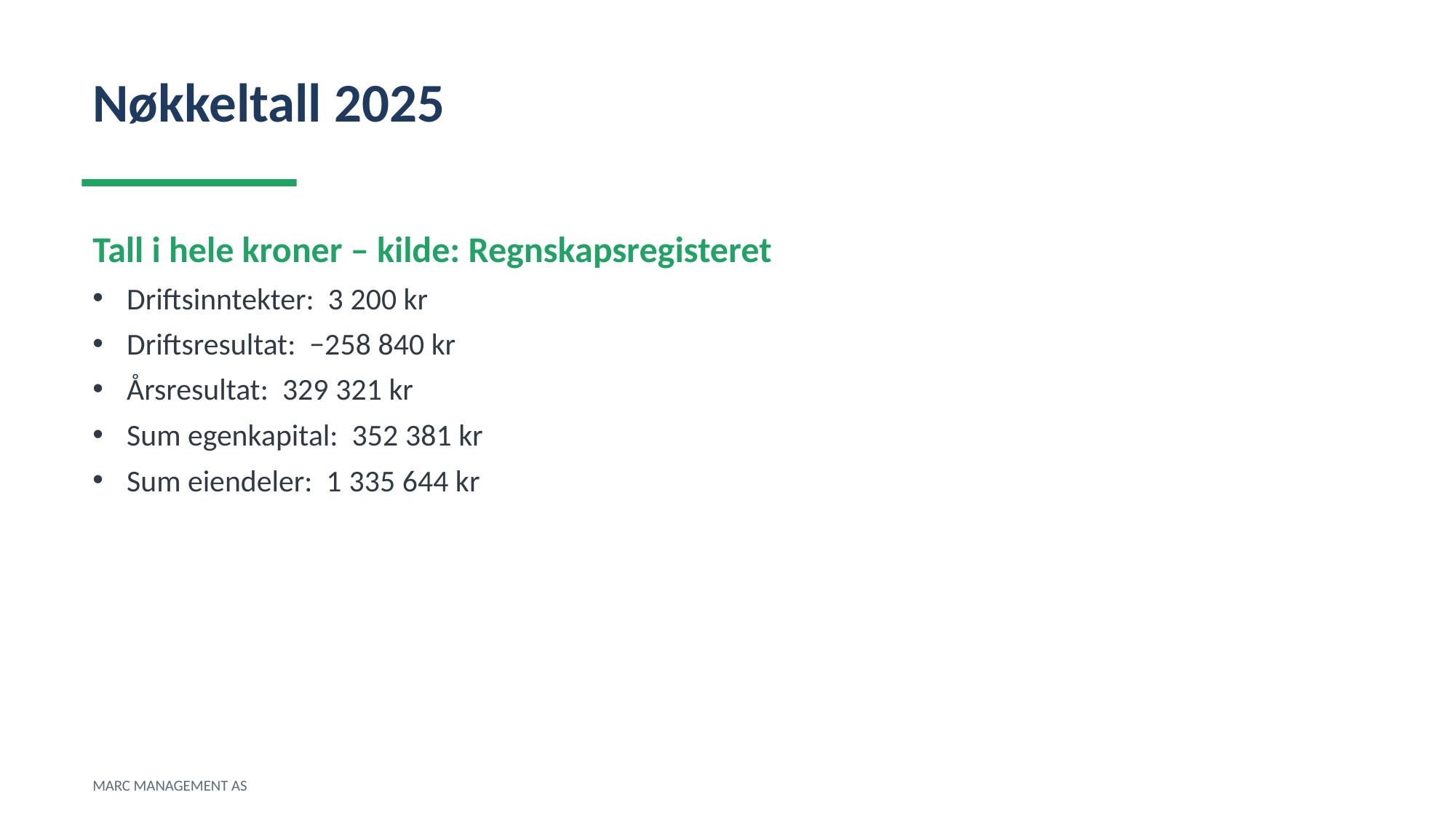

Nøkkeltall 2025

Tall i hele kroner – kilde: Regnskapsregisteret
Driftsinntekter:  3 200 kr
Driftsresultat:  −258 840 kr
Årsresultat:  329 321 kr
Sum egenkapital:  352 381 kr
Sum eiendeler:  1 335 644 kr
MARC MANAGEMENT AS